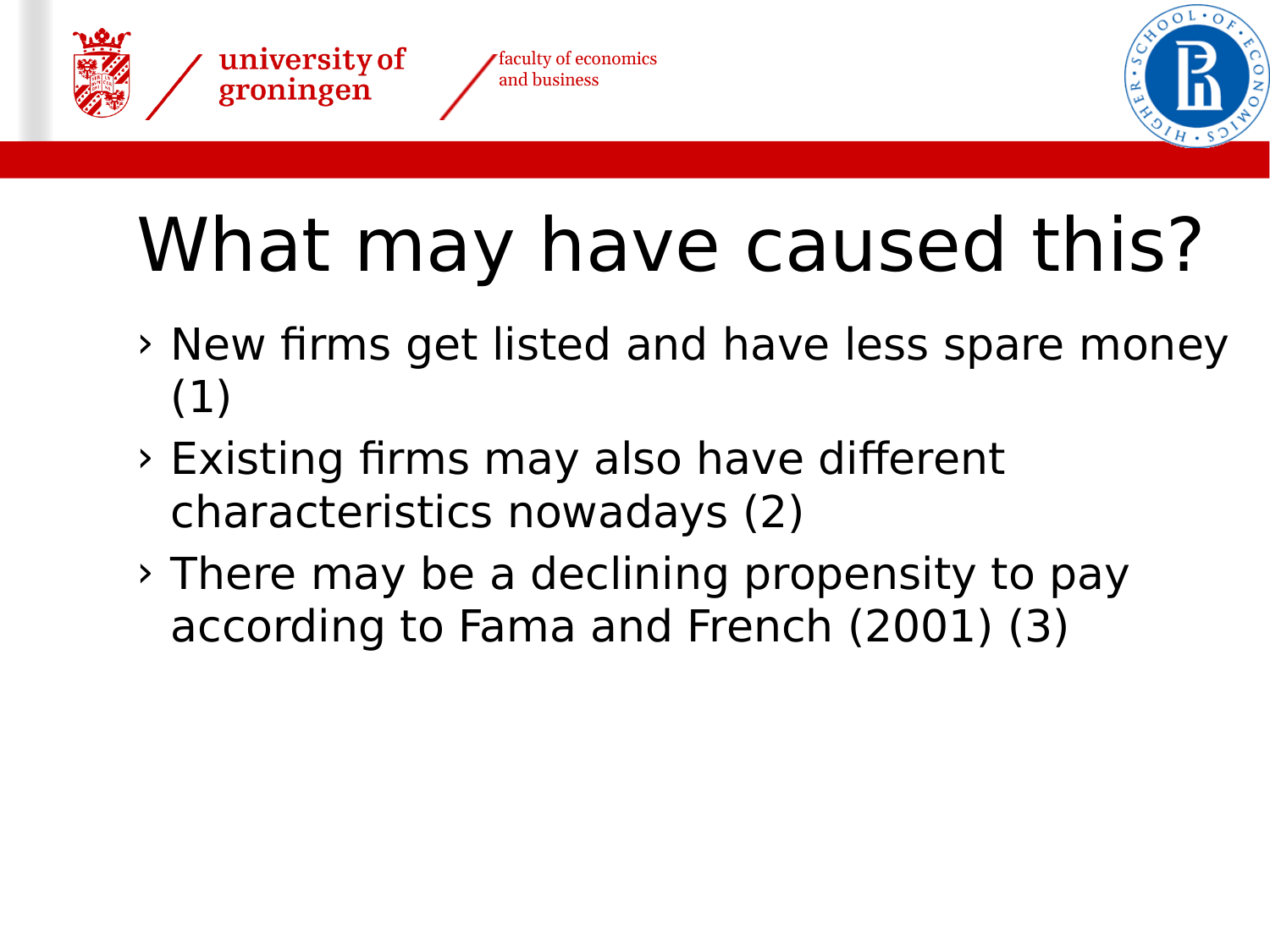

# What may have caused this?
New firms get listed and have less spare money (1)
Existing firms may also have different characteristics nowadays (2)
There may be a declining propensity to pay according to Fama and French (2001) (3)